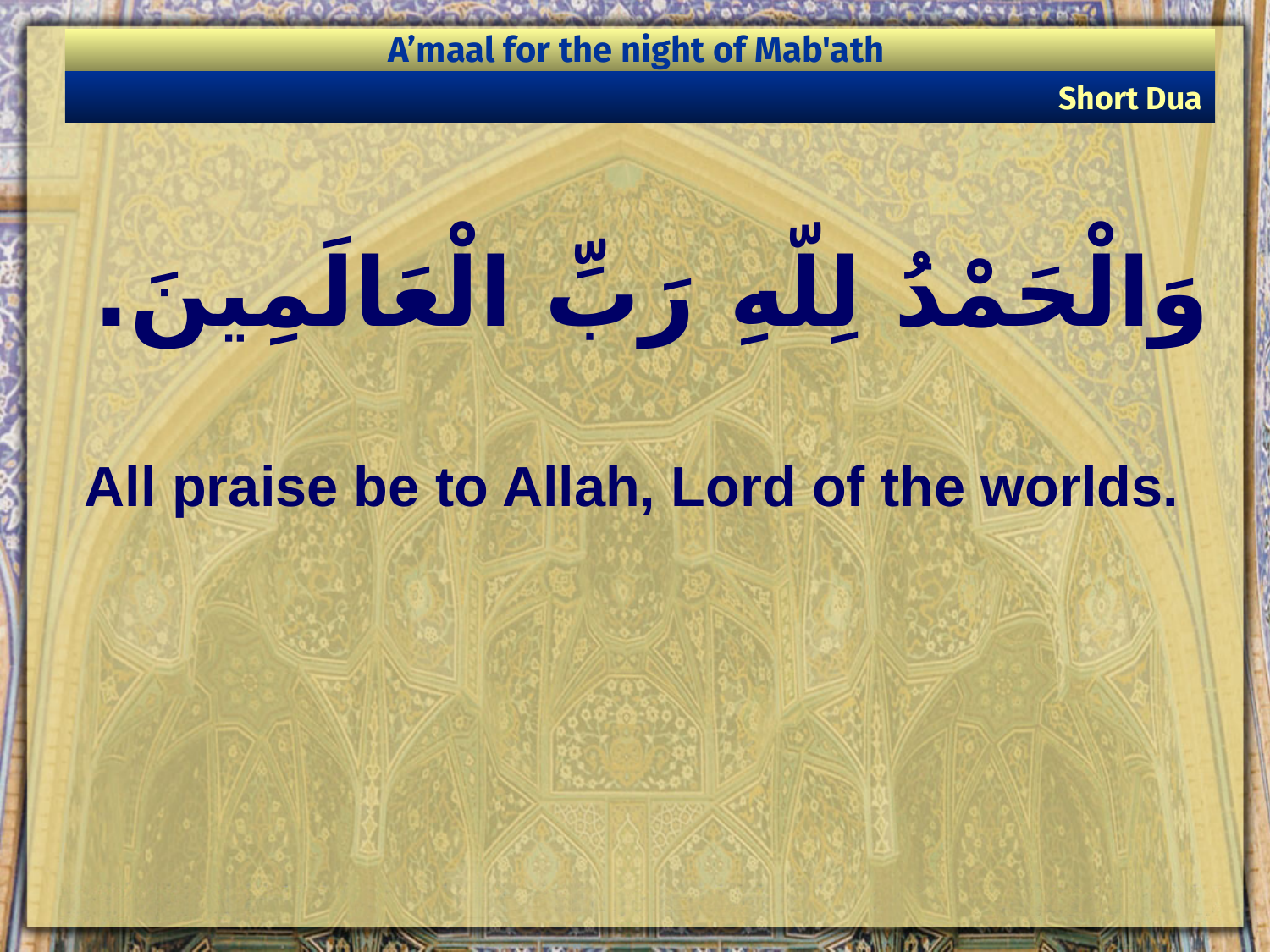

A’maal for the night of Mab'ath
Short Dua
# وَالْحَمْدُ لِلّهِ رَبِّ الْعَالَمِينَ.
All praise be to Allah, Lord of the worlds.